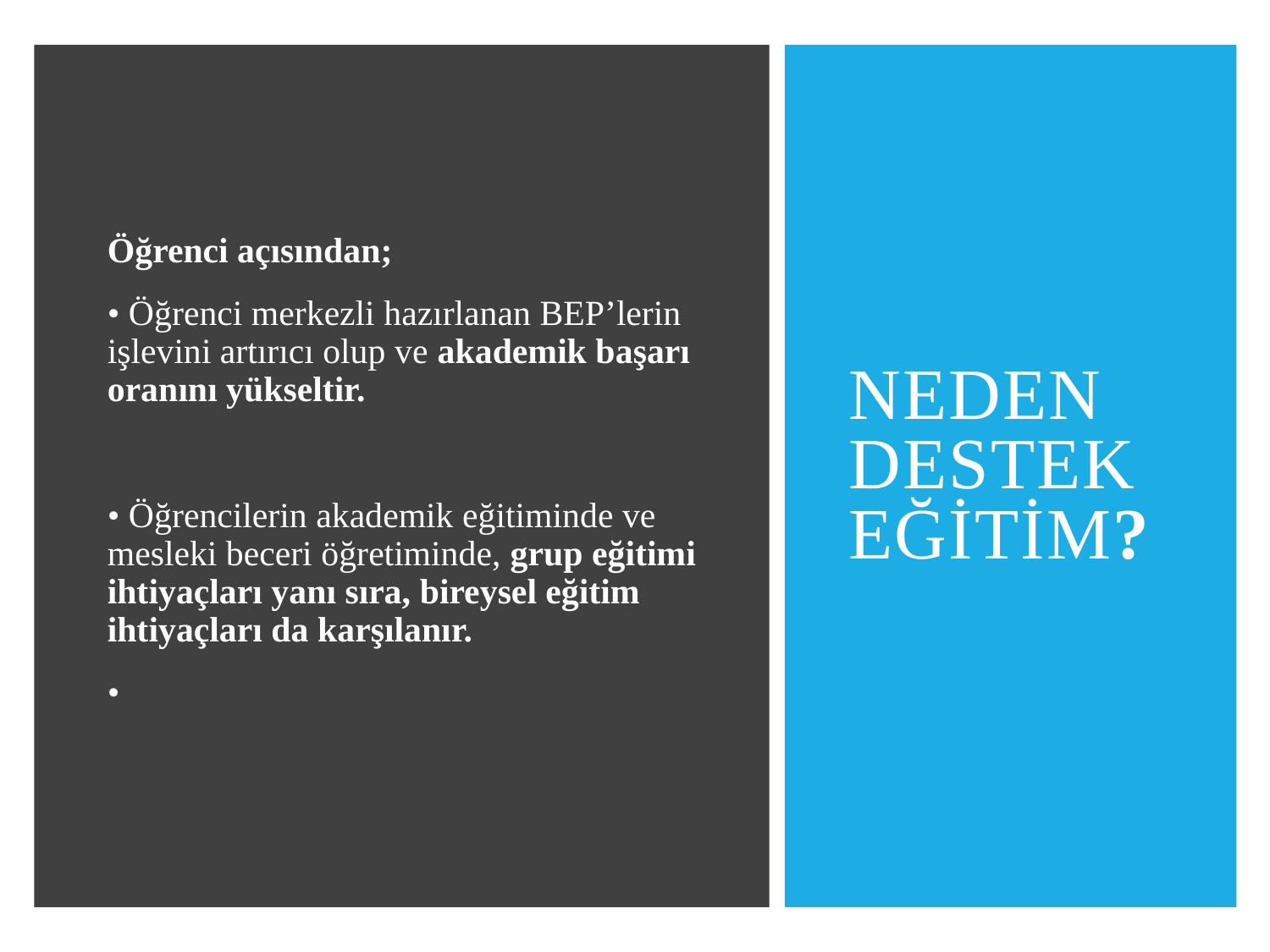

# NEDEN DESTEK EĞİTİM?
Öğrenci açısından;
• Öğrenci merkezli hazırlanan BEP’lerin işlevini artırıcı olup ve akademik başarı oranını yükseltir.

• Öğrencilerin akademik eğitiminde ve mesleki beceri öğretiminde, grup eğitimi ihtiyaçları yanı sıra, bireysel eğitim ihtiyaçları da karşılanır.
•